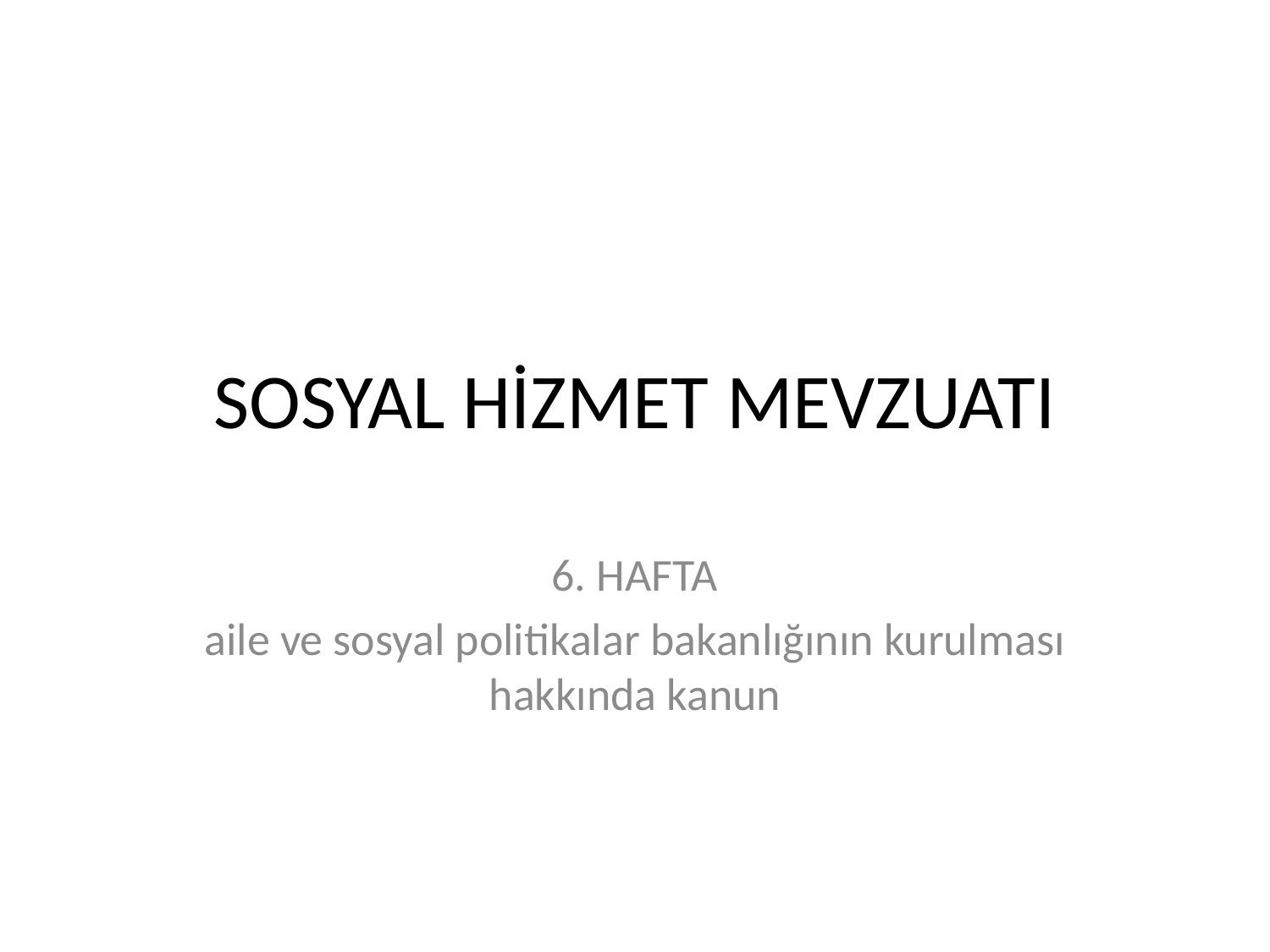

# SOSYAL HİZMET MEVZUATI
6. HAFTA
aile ve sosyal politikalar bakanlığının kurulması hakkında kanun